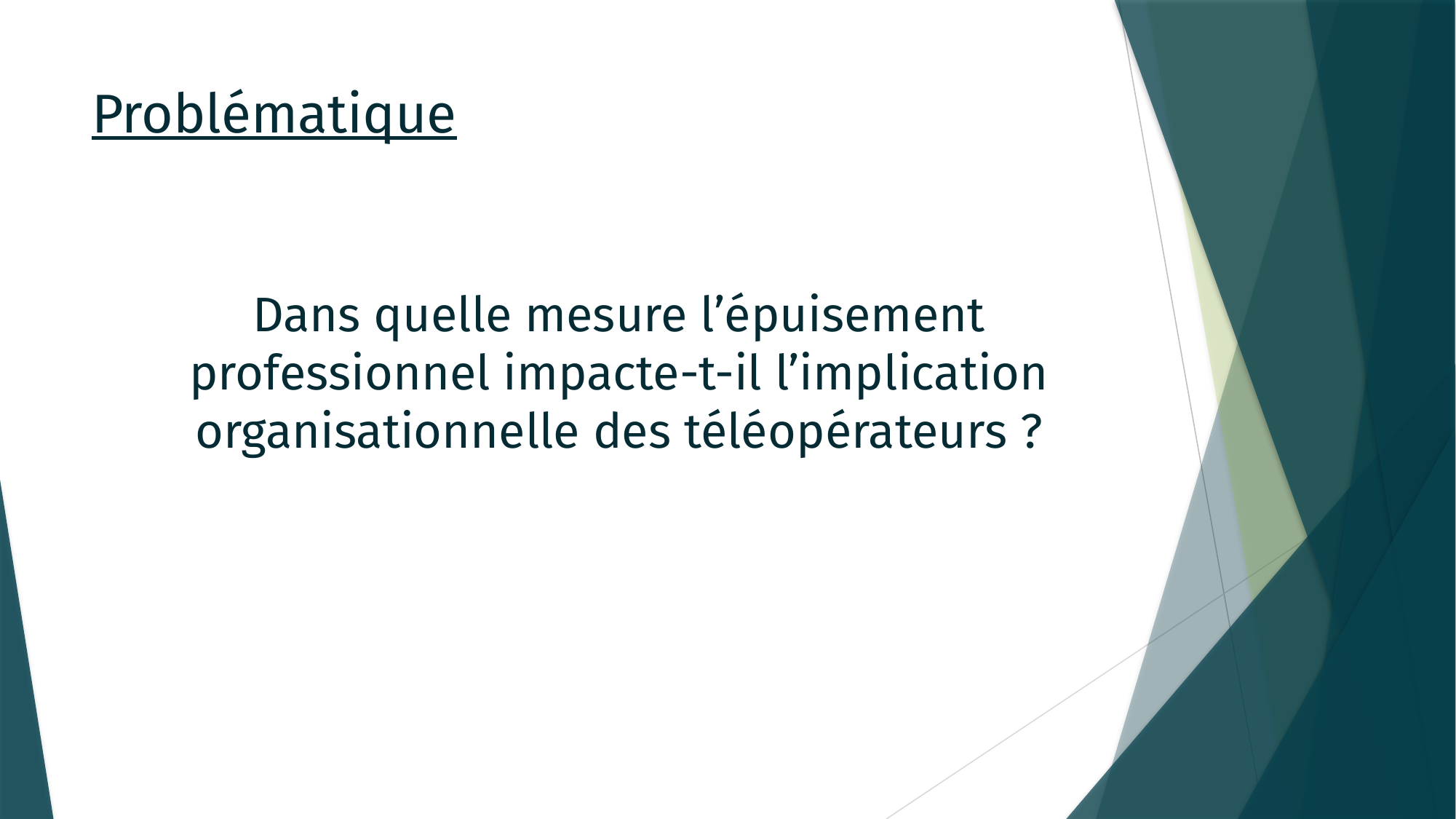

# Problématique
Dans quelle mesure l’épuisement professionnel impacte-t-il l’implication organisationnelle des téléopérateurs ?